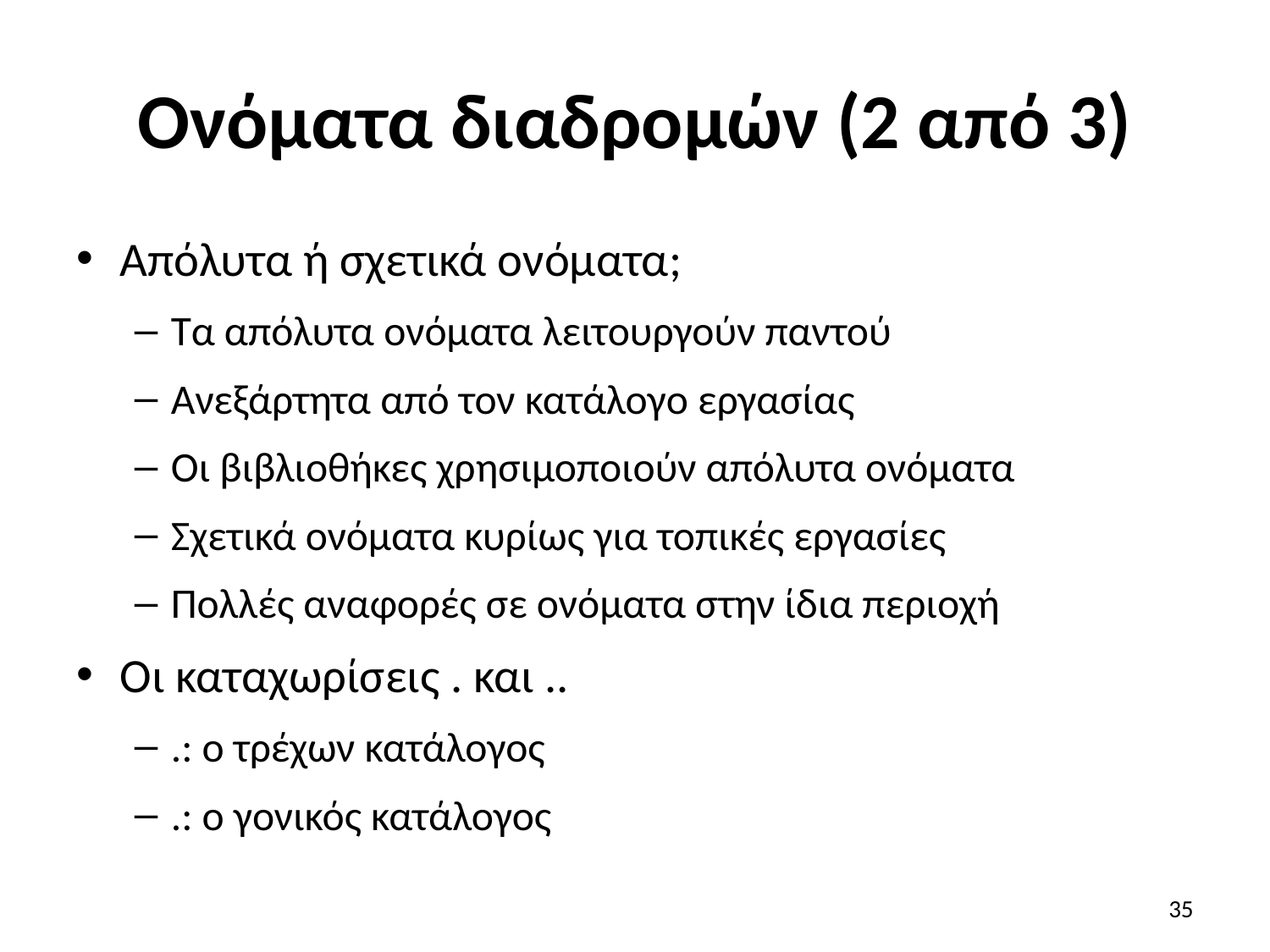

# Ονόματα διαδρομών (2 από 3)
Απόλυτα ή σχετικά ονόματα;
Τα απόλυτα ονόματα λειτουργούν παντού
Ανεξάρτητα από τον κατάλογο εργασίας
Οι βιβλιοθήκες χρησιμοποιούν απόλυτα ονόματα
Σχετικά ονόματα κυρίως για τοπικές εργασίες
Πολλές αναφορές σε ονόματα στην ίδια περιοχή
Οι καταχωρίσεις . και ..
.: ο τρέχων κατάλογος
.: ο γονικός κατάλογος
35